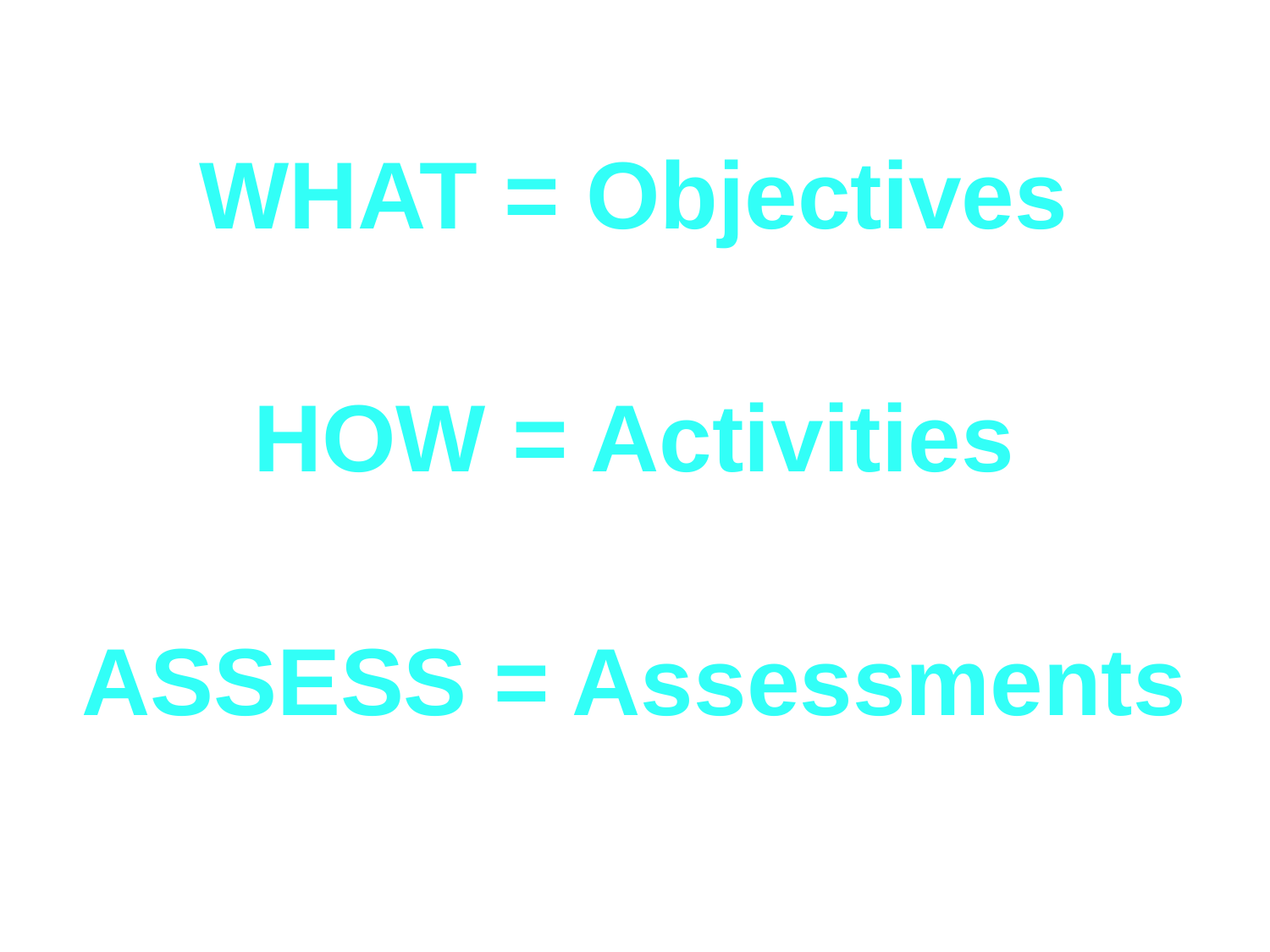

WHAT = Objectives
HOW = Activities
ASSESS = Assessments